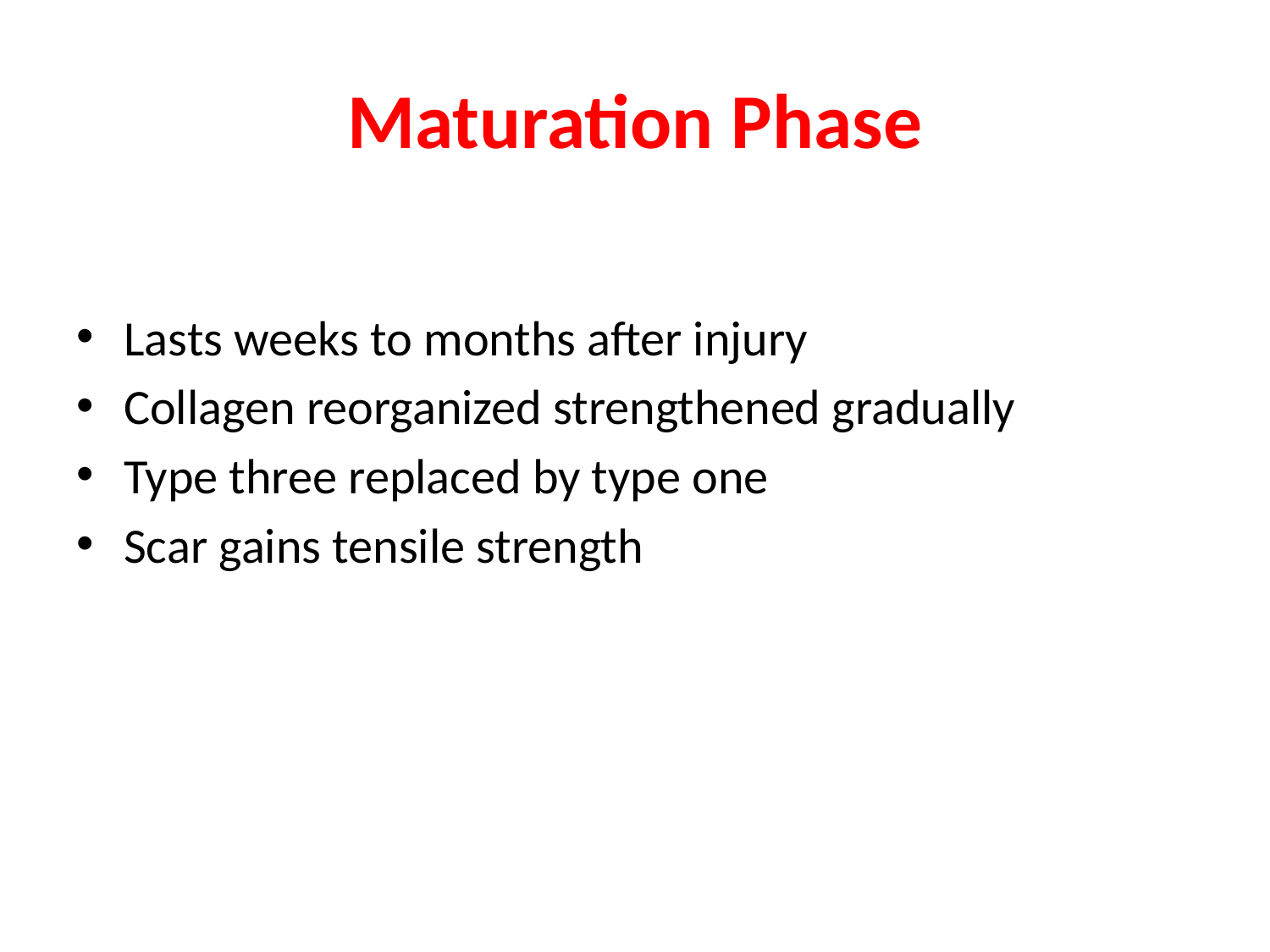

# Maturation Phase

Lasts weeks to months after injury
Collagen reorganized strengthened gradually
Type three replaced by type one
Scar gains tensile strength